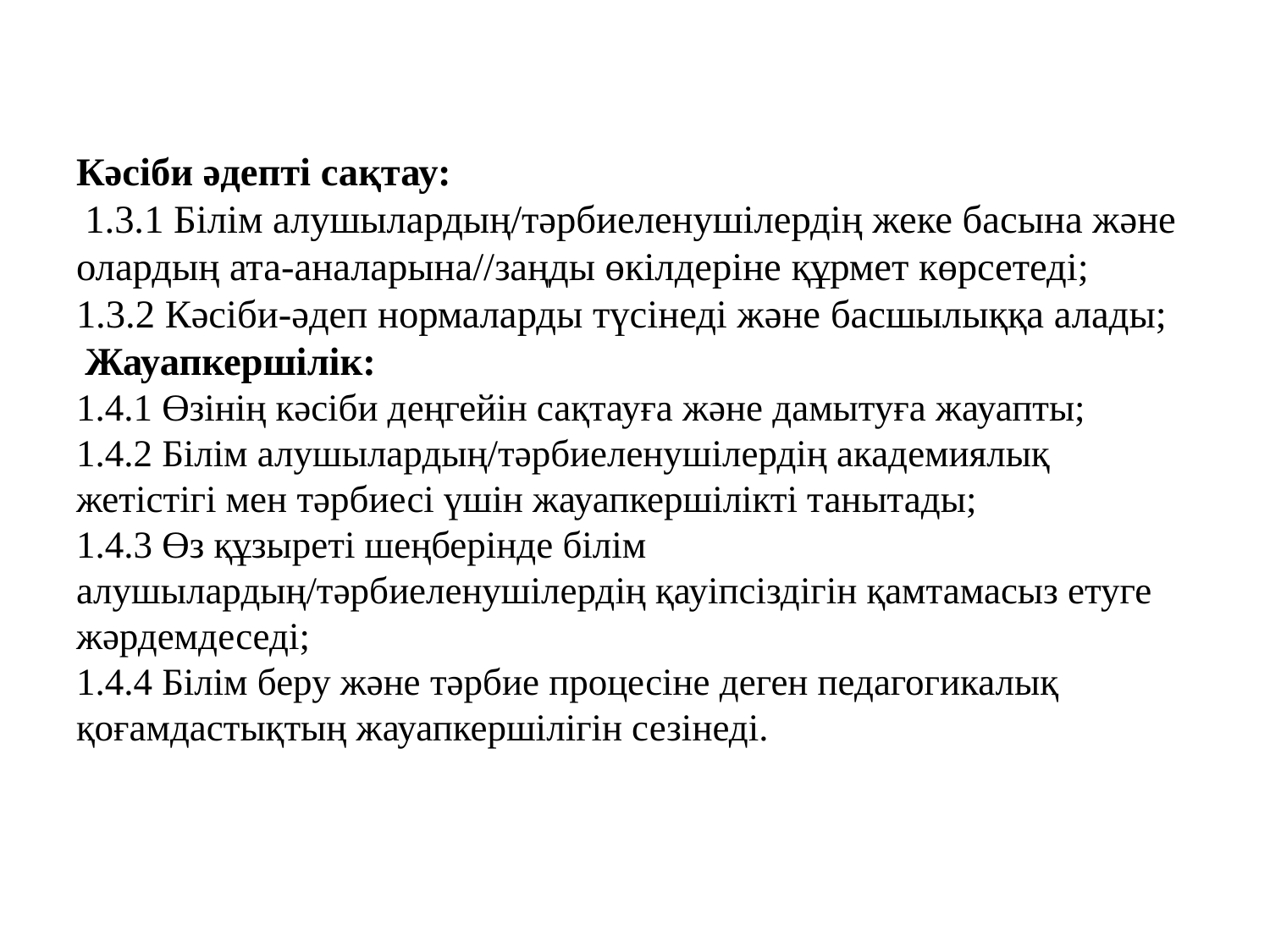

# Кәсіби әдепті сақтау: 1.3.1 Білім алушылардың/тәрбиеленушілердің жеке басына және олардың ата-аналарына//заңды өкілдеріне құрмет көрсетеді; 1.3.2 Кәсіби-әдеп нормаларды түсінеді және басшылыққа алады; Жауапкершілік: 1.4.1 Өзінің кәсіби деңгейін сақтауға және дамытуға жауапты; 1.4.2 Білім алушылардың/тәрбиеленушілердің академиялық жетістігі мен тәрбиесі үшін жауапкершілікті танытады; 1.4.3 Өз құзыреті шеңберінде білім алушылардың/тәрбиеленушілердің қауіпсіздігін қамтамасыз етуге жәрдемдеседі; 1.4.4 Білім беру және тәрбие процесіне деген педагогикалық қоғамдастықтың жауапкершілігін сезінеді.